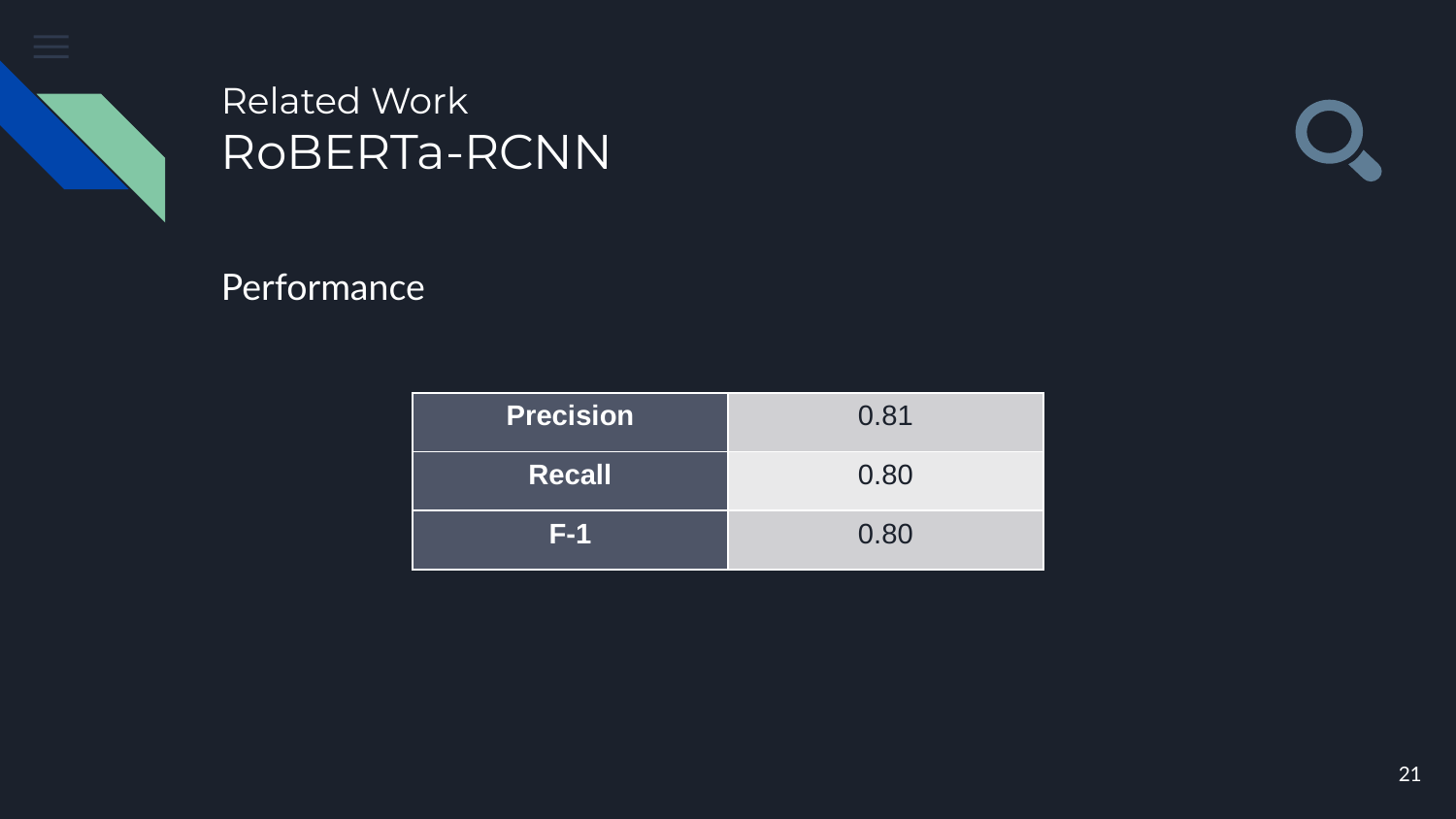

# Related Work RoBERTa-RCNN

Performance
| Precision | 0.81 |
| --- | --- |
| Recall | 0.80 |
| F-1 | 0.80 |
21